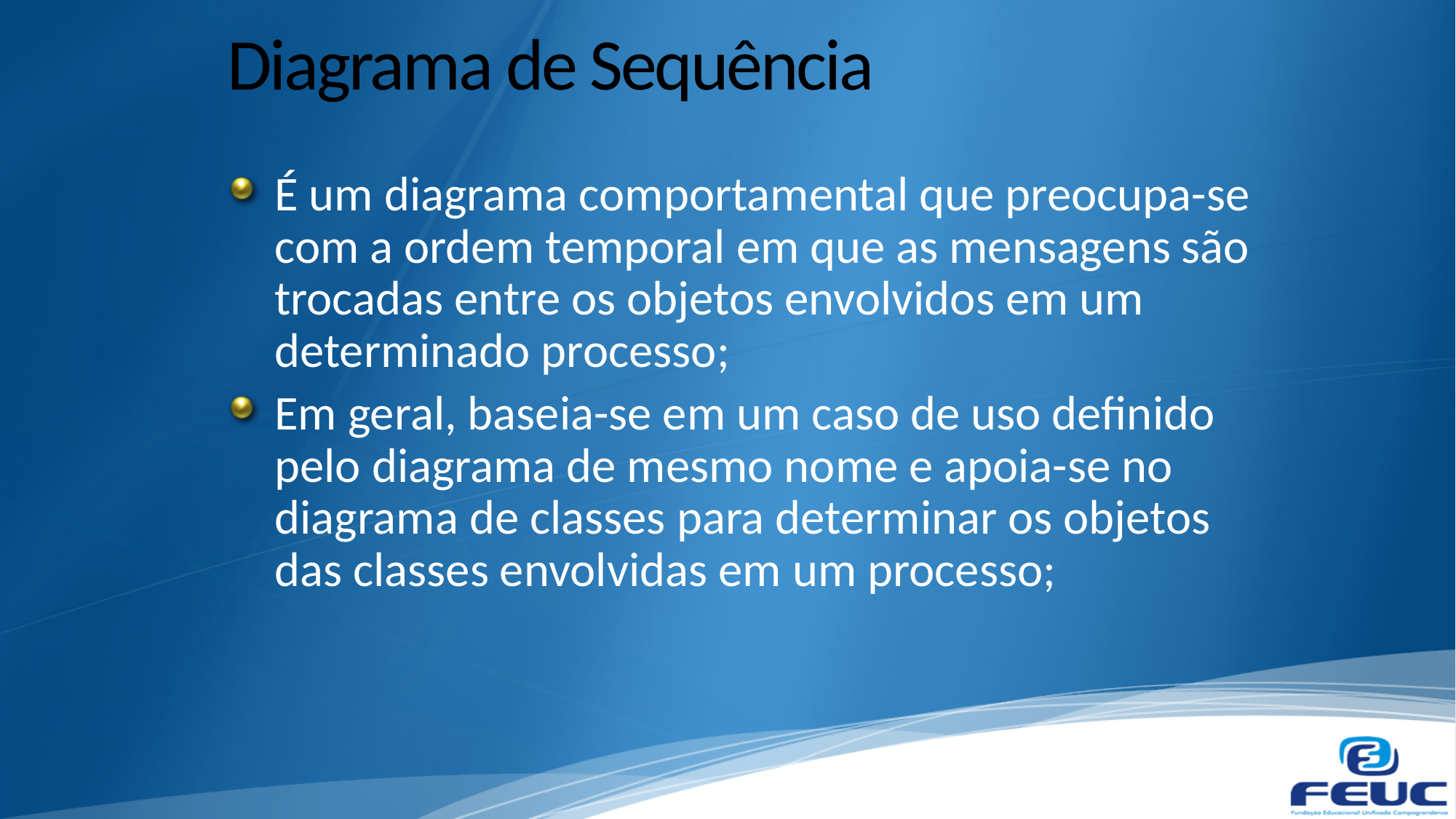

# Diagrama de Sequência
É um diagrama comportamental que preocupa-se com a ordem temporal em que as mensagens são trocadas entre os objetos envolvidos em um determinado processo;
Em geral, baseia-se em um caso de uso definido pelo diagrama de mesmo nome e apoia-se no diagrama de classes para determinar os objetos das classes envolvidas em um processo;